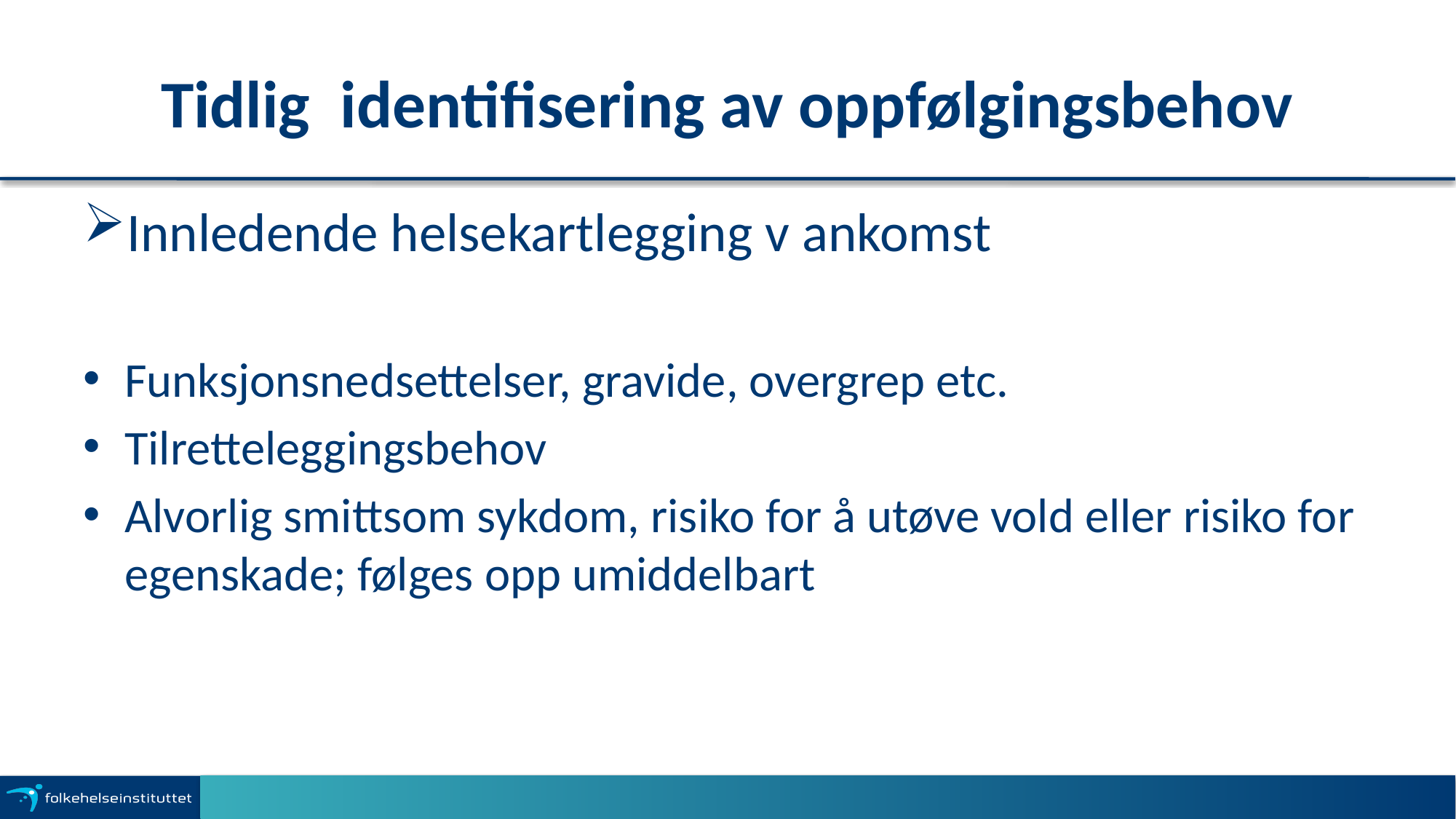

# Tidlig  identifisering av oppfølgingsbehov
Innledende helsekartlegging v ankomst

Funksjonsnedsettelser, gravide, overgrep etc.
Tilretteleggingsbehov
Alvorlig smittsom sykdom, risiko for å utøve vold eller risiko for egenskade; følges opp umiddelbart